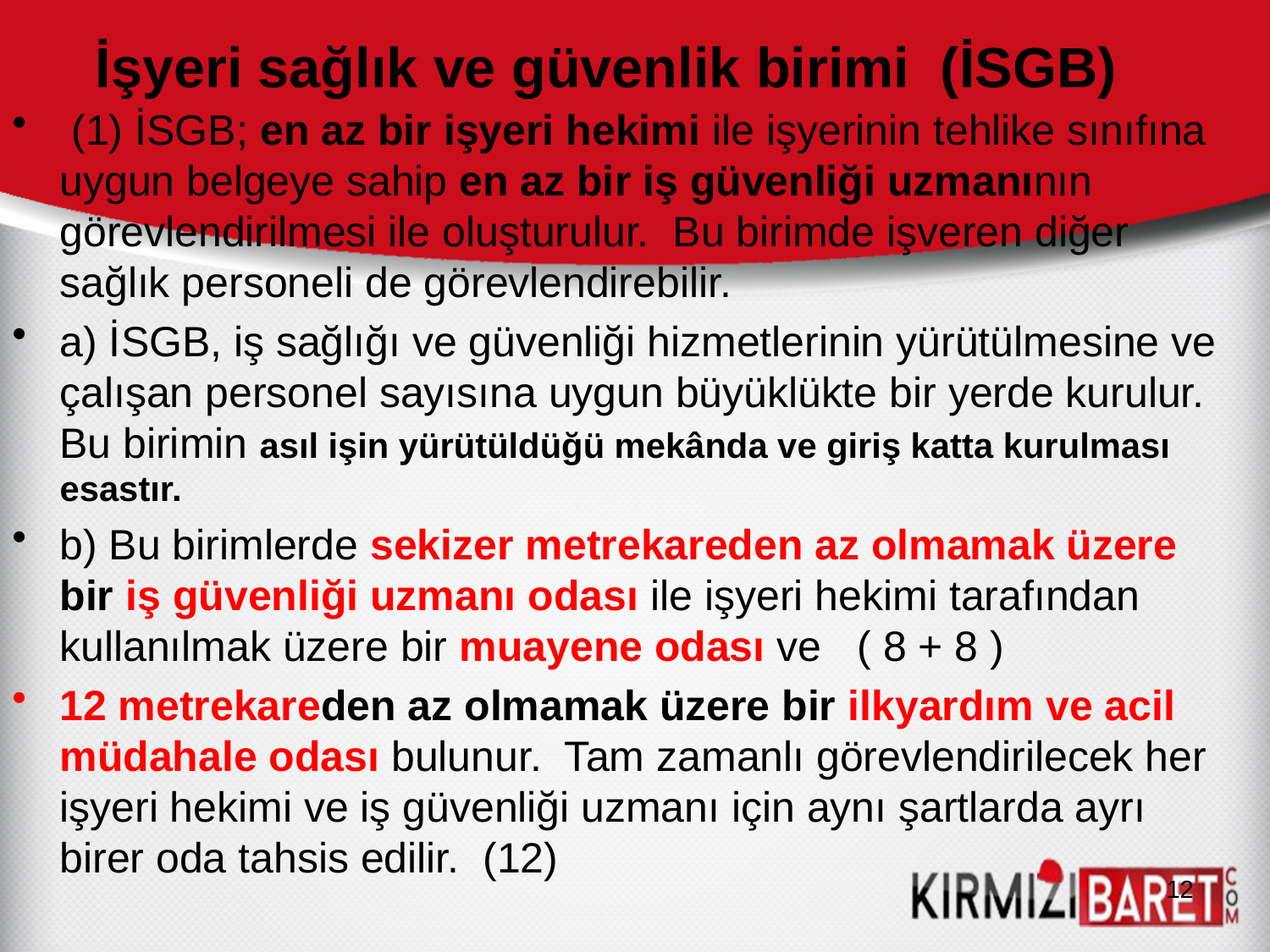

# İşyeri sağlık ve güvenlik birimi  (İSGB)
 (1) İSGB; en az bir işyeri hekimi ile işyerinin tehlike sınıfına uygun belgeye sahip en az bir iş güvenliği uzmanının görevlendirilmesi ile oluşturulur.  Bu birimde işveren diğer sağlık personeli de görevlendirebilir.
a) İSGB, iş sağlığı ve güvenliği hizmetlerinin yürütülmesine ve çalışan personel sayısına uygun büyüklükte bir yerde kurulur. Bu birimin asıl işin yürütüldüğü mekânda ve giriş katta kurulması esastır.
b) Bu birimlerde sekizer metrekareden az olmamak üzere bir iş güvenliği uzmanı odası ile işyeri hekimi tarafından kullanılmak üzere bir muayene odası ve   ( 8 + 8 )
12 metrekareden az olmamak üzere bir ilkyardım ve acil müdahale odası bulunur.  Tam zamanlı görevlendirilecek her işyeri hekimi ve iş güvenliği uzmanı için aynı şartlarda ayrı birer oda tahsis edilir.  (12)
12